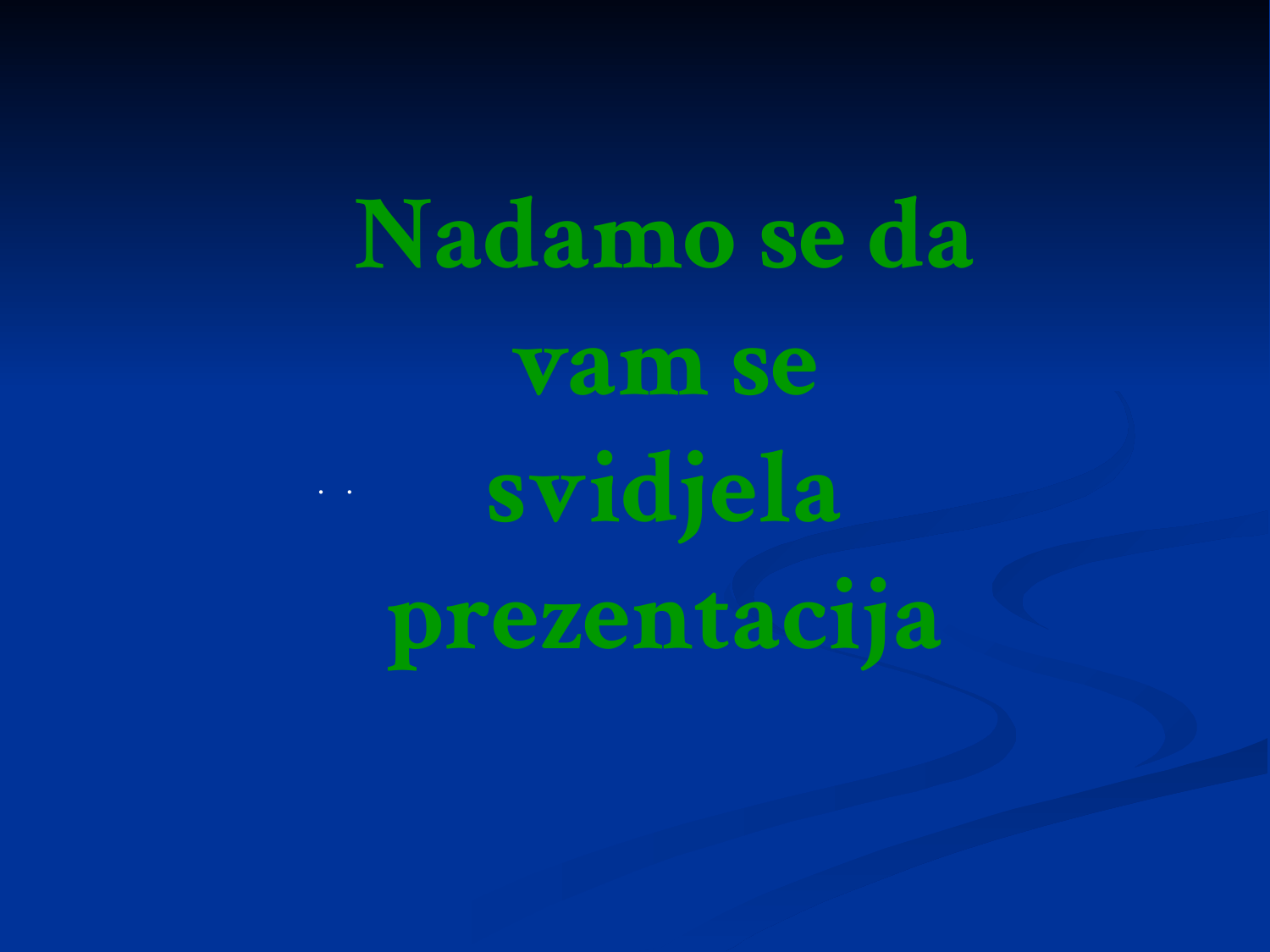

Nadamo se da vam se svidjela prezentacija
.   .